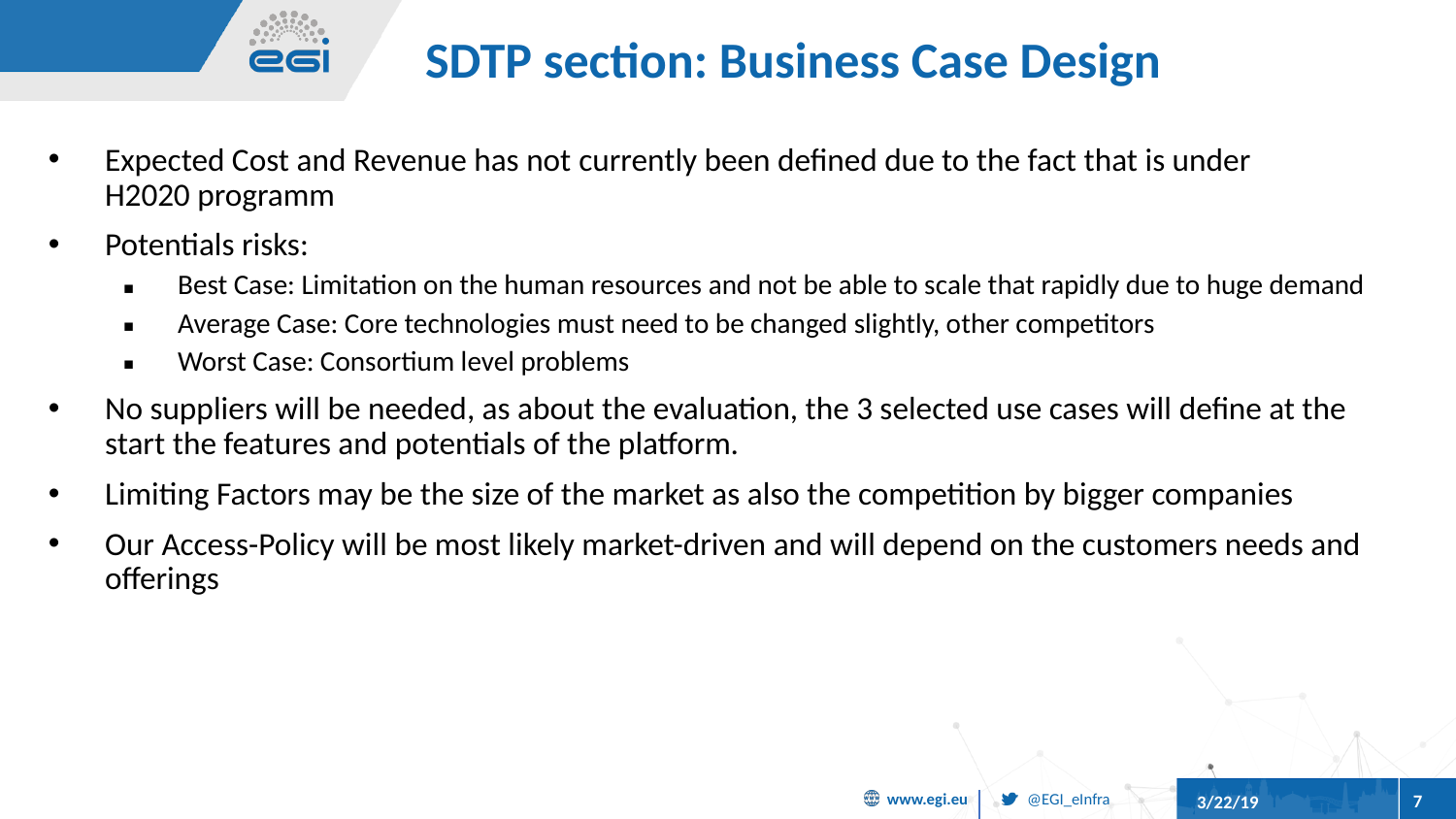

# SDTP section: Business Case Design
Expected Cost and Revenue has not currently been defined due to the fact that is under H2020 programm
Potentials risks:
Best Case: Limitation on the human resources and not be able to scale that rapidly due to huge demand
Average Case: Core technologies must need to be changed slightly, other competitors
Worst Case: Consortium level problems
No suppliers will be needed, as about the evaluation, the 3 selected use cases will define at the start the features and potentials of the platform.
Limiting Factors may be the size of the market as also the competition by bigger companies
Our Access-Policy will be most likely market-driven and will depend on the customers needs and offerings